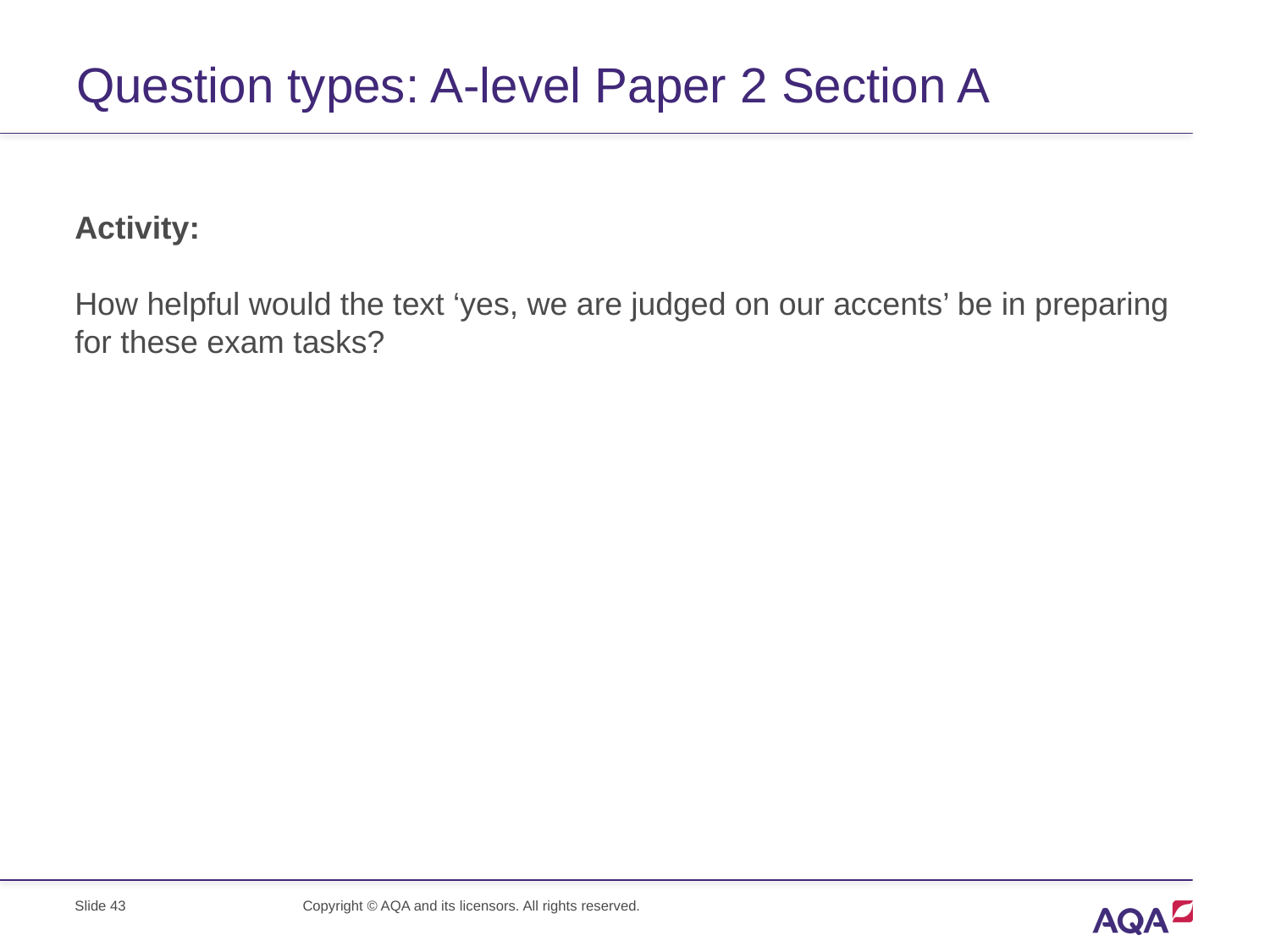

# Question types: A-level Paper 2 Section A
Activity:

How helpful would the text ‘yes, we are judged on our accents’ be in preparing for these exam tasks?

Slide 43
Copyright © AQA and its licensors. All rights reserved.